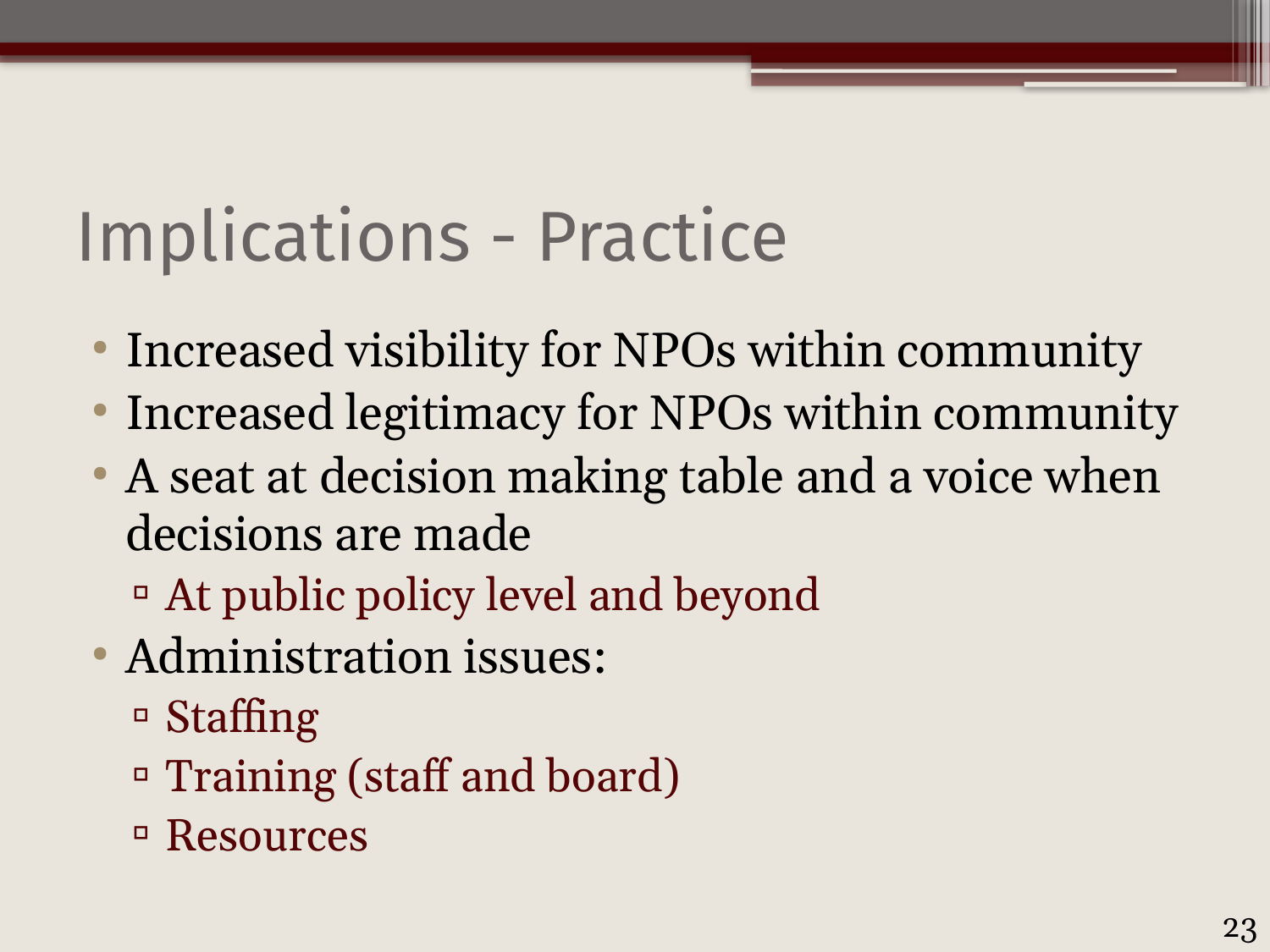

# Implications - Practice
Increased visibility for NPOs within community
Increased legitimacy for NPOs within community
A seat at decision making table and a voice when decisions are made
At public policy level and beyond
Administration issues:
Staffing
Training (staff and board)
Resources

23